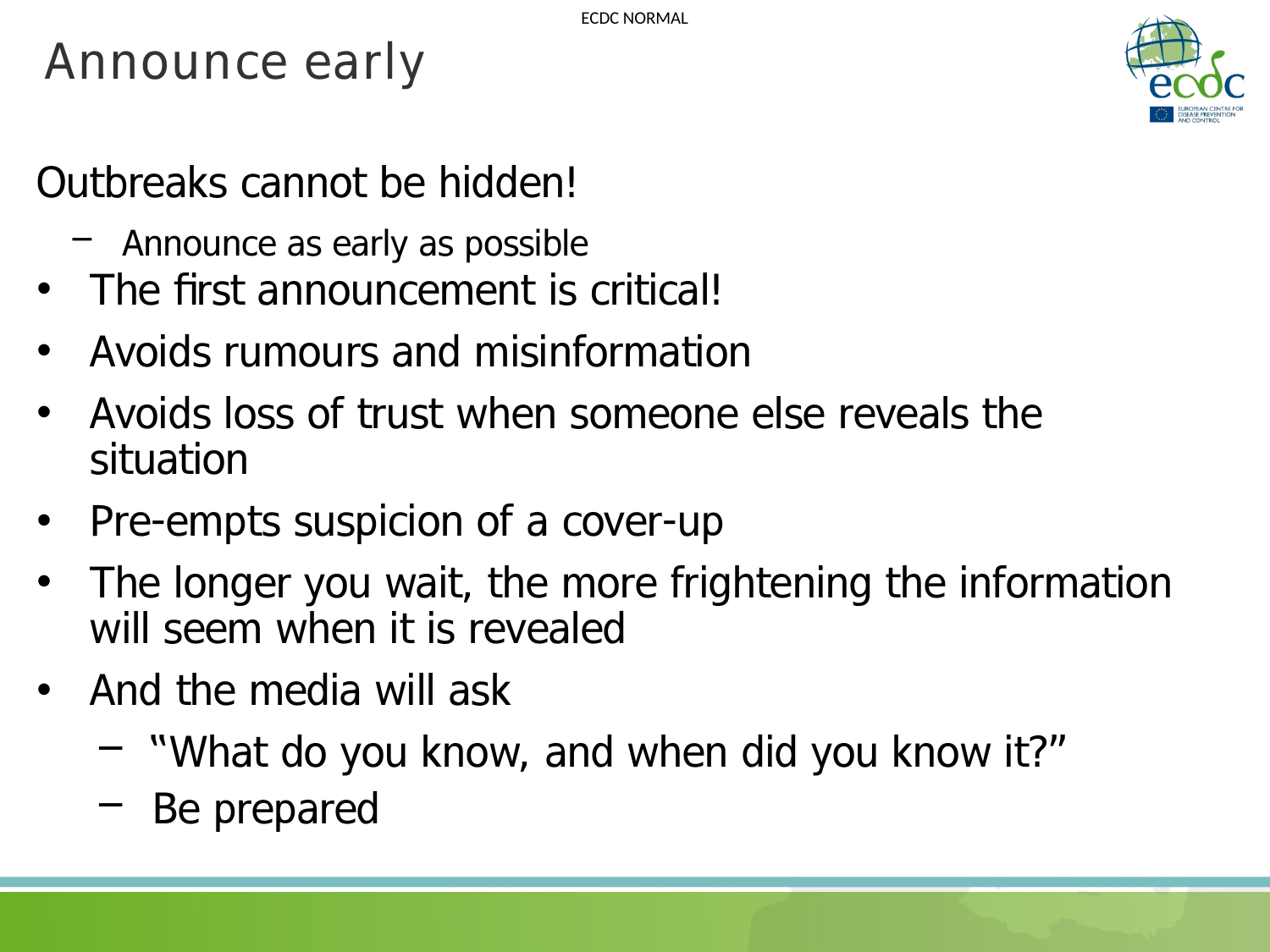

# Announce early
Outbreaks cannot be hidden!
Announce as early as possible
The first announcement is critical!
Avoids rumours and misinformation
Avoids loss of trust when someone else reveals the situation
Pre-empts suspicion of a cover-up
The longer you wait, the more frightening the information will seem when it is revealed
And the media will ask
“What do you know, and when did you know it?”
Be prepared